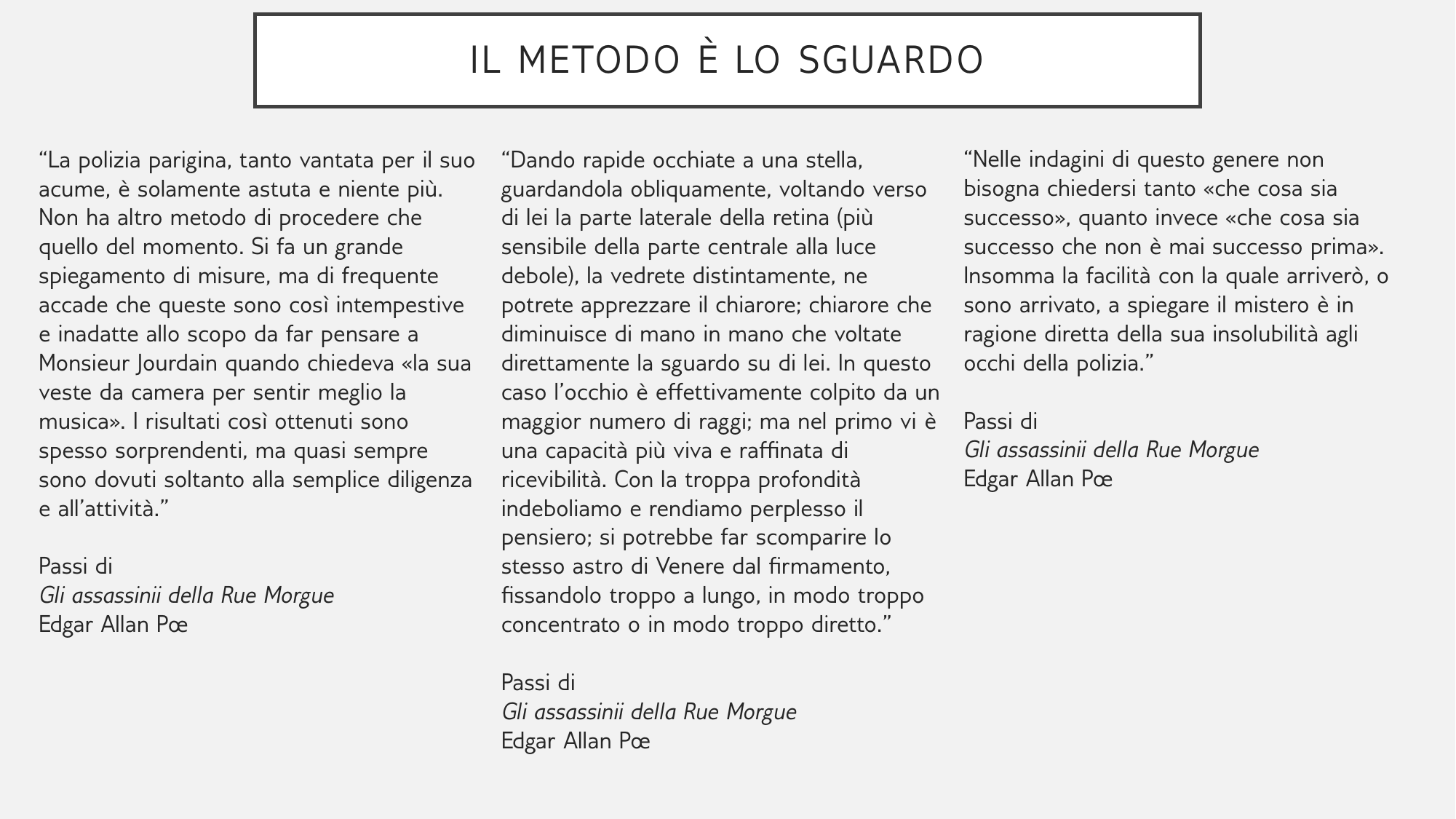

# Il metodo è lo sguardo
“La polizia parigina, tanto vantata per il suo acume, è solamente astuta e niente più. Non ha altro metodo di procedere che quello del momento. Si fa un grande spiegamento di misure, ma di frequente accade che queste sono così intempestive e inadatte allo scopo da far pensare a Monsieur Jourdain quando chiedeva «la sua veste da camera per sentir meglio la musica». I risultati così ottenuti sono spesso sorprendenti, ma quasi sempre sono dovuti soltanto alla semplice diligenza e all’attività.”

Passi di
Gli assassinii della Rue Morgue
Edgar Allan Poe
“Dando rapide occhiate a una stella, guardandola obliquamente, voltando verso di lei la parte laterale della retina (più sensibile della parte centrale alla luce debole), la vedrete distintamente, ne potrete apprezzare il chiarore; chiarore che diminuisce di mano in mano che voltate direttamente la sguardo su di lei. In questo caso l’occhio è effettivamente colpito da un maggior numero di raggi; ma nel primo vi è una capacità più viva e raffinata di ricevibilità. Con la troppa profondità indeboliamo e rendiamo perplesso il pensiero; si potrebbe far scomparire lo stesso astro di Venere dal firmamento, fissandolo troppo a lungo, in modo troppo concentrato o in modo troppo diretto.”

Passi di
Gli assassinii della Rue Morgue
Edgar Allan Poe
“Nelle indagini di questo genere non bisogna chiedersi tanto «che cosa sia successo», quanto invece «che cosa sia successo che non è mai successo prima». Insomma la facilità con la quale arriverò, o sono arrivato, a spiegare il mistero è in ragione diretta della sua insolubilità agli occhi della polizia.”

Passi di
Gli assassinii della Rue Morgue
Edgar Allan Poe